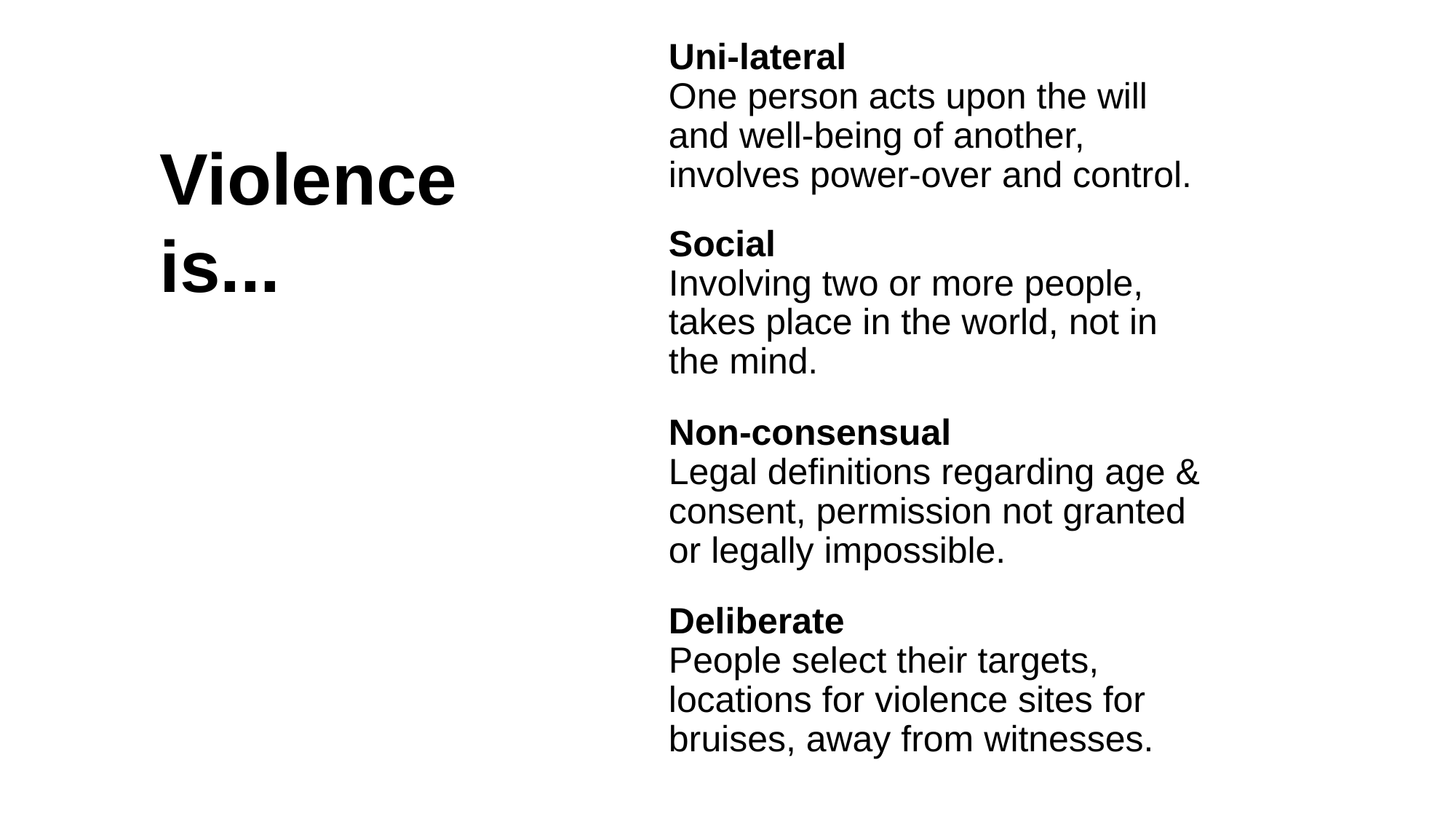

Uni-lateral
One person acts upon the will and well-being of another, involves power-over and control.
Social
Involving two or more people, takes place in the world, not in the mind.
Non-consensual
Legal definitions regarding age & consent, permission not granted or legally impossible.
Deliberate
People select their targets, locations for violence sites for bruises, away from witnesses.
Violence is...
# What is violence?